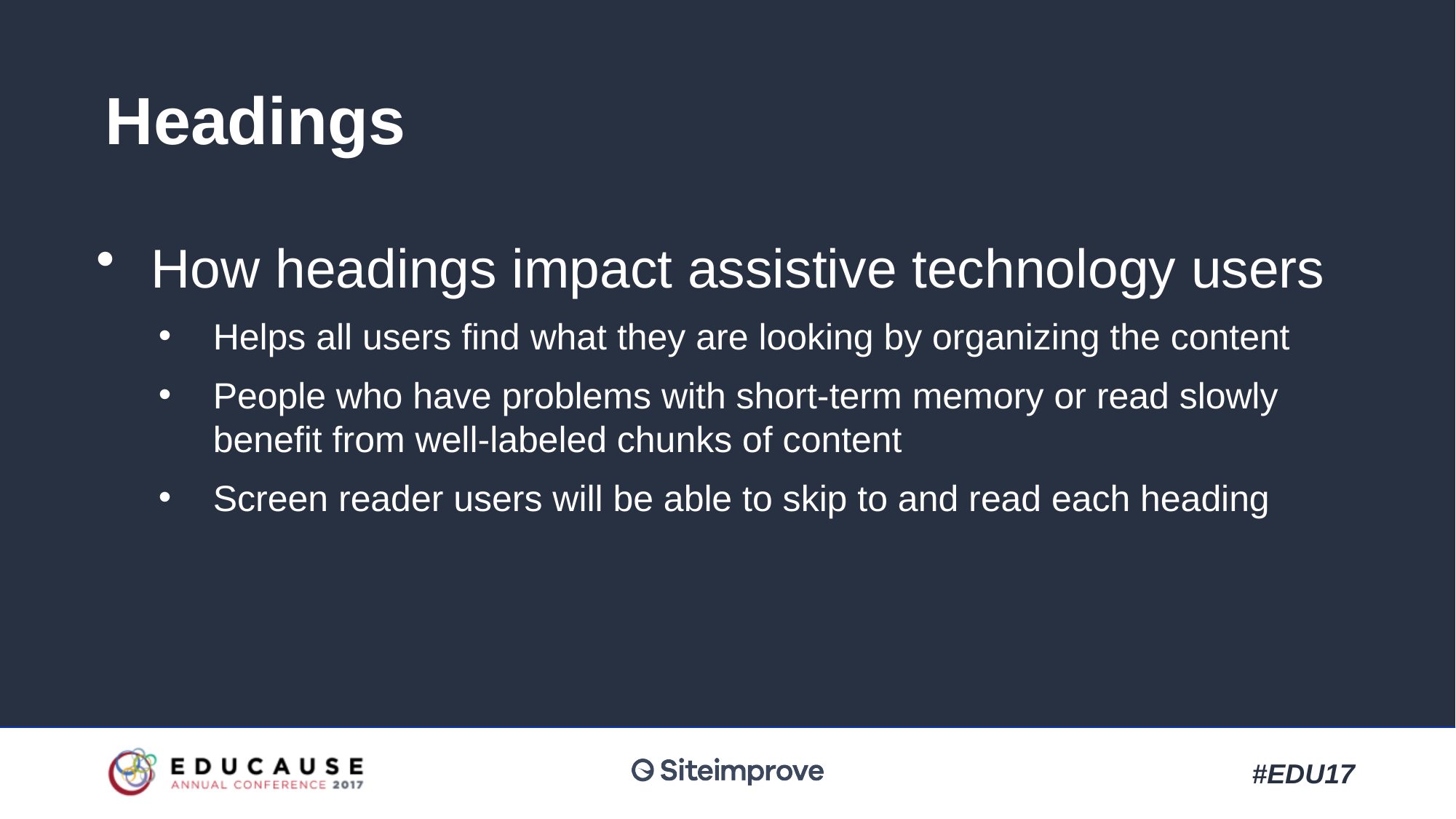

# Headings
How headings impact assistive technology users
Helps all users find what they are looking by organizing the content
People who have problems with short-term memory or read slowly benefit from well-labeled chunks of content
Screen reader users will be able to skip to and read each heading